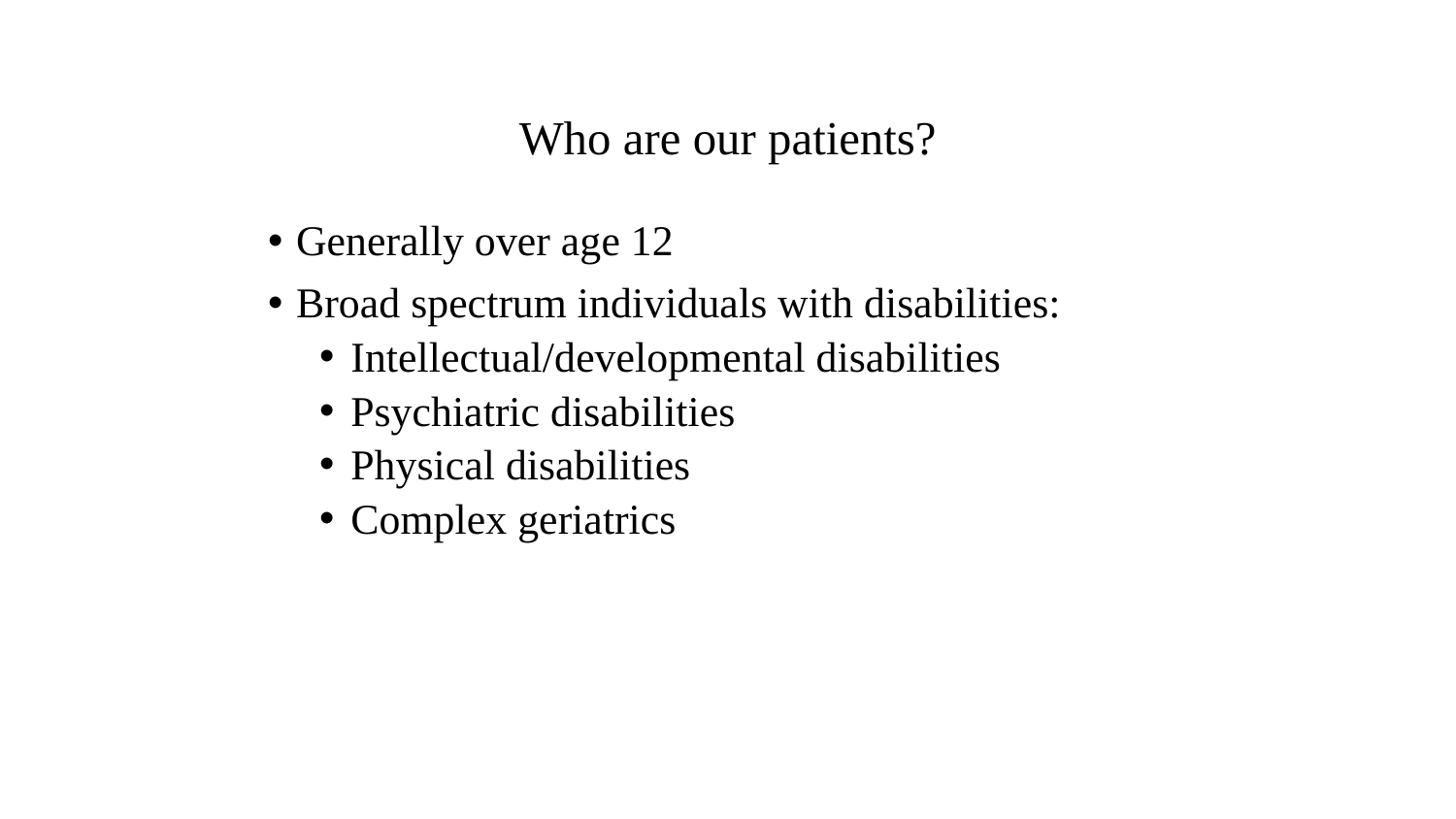

# Who are our patients?

Generally over age 12
Broad spectrum individuals with disabilities:
Intellectual/developmental disabilities
Psychiatric disabilities
Physical disabilities
Complex geriatrics